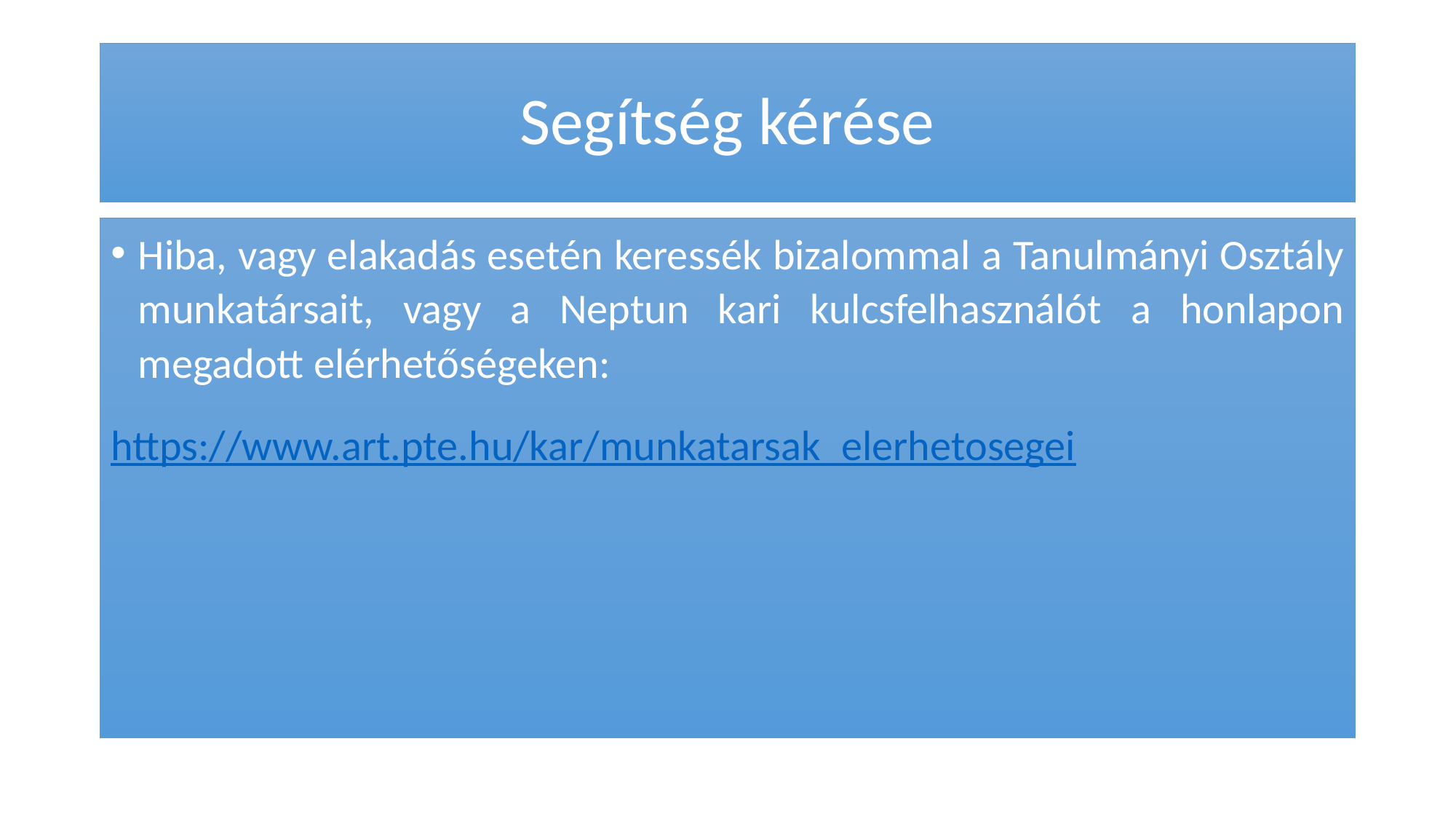

# Segítség kérése
Hiba, vagy elakadás esetén keressék bizalommal a Tanulmányi Osztály munkatársait, vagy a Neptun kari kulcsfelhasználót a honlapon megadott elérhetőségeken:
https://www.art.pte.hu/kar/munkatarsak_elerhetosegei